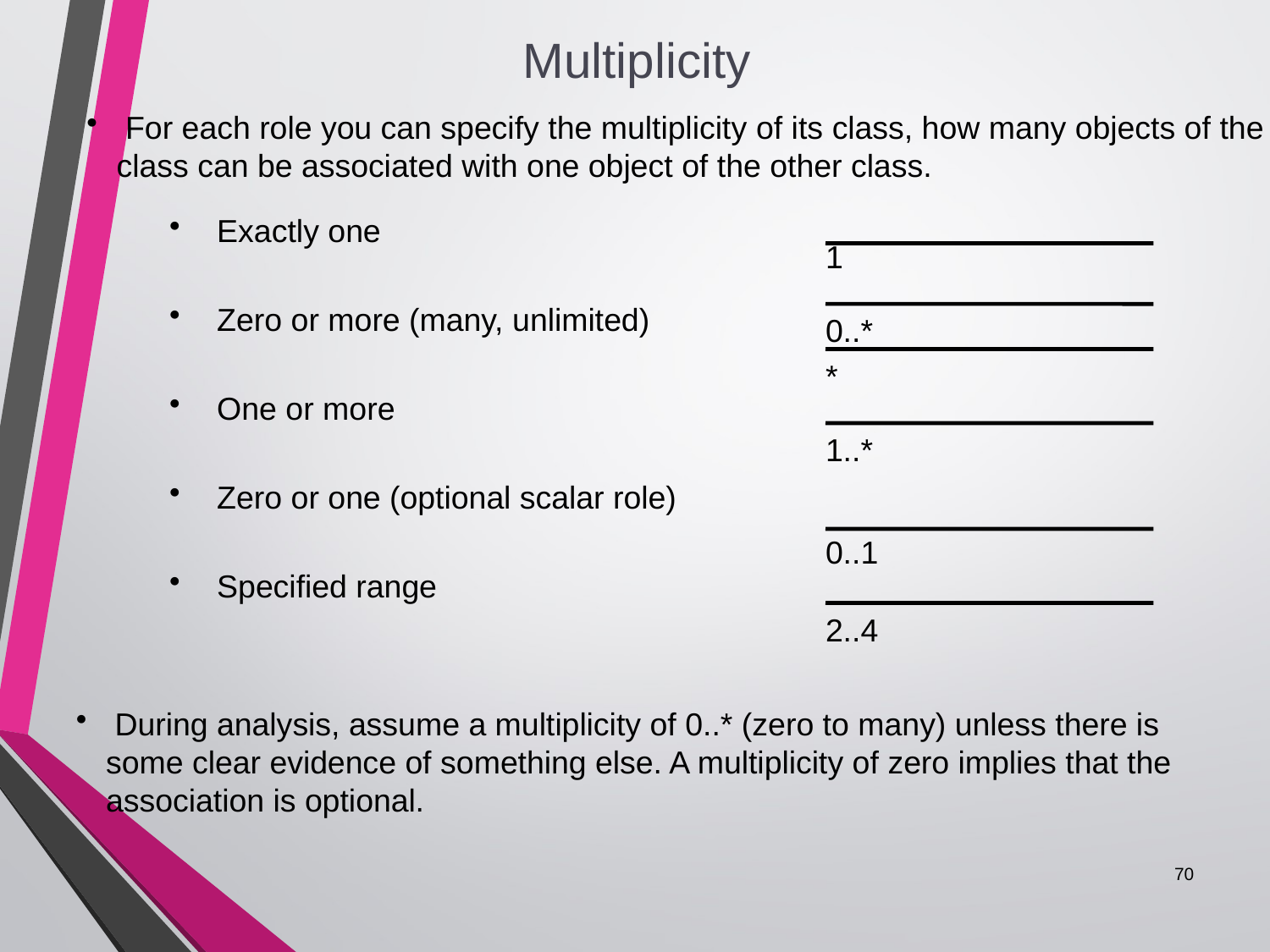

Multiplicity
#
 For each role you can specify the multiplicity of its class, how many objects of the class can be associated with one object of the other class.

Exactly one

Zero or more (many, unlimited)

One or more

Zero or one (optional scalar role)

Specified range
1

0..*

*

1..*

0..1

2..4
 During analysis, assume a multiplicity of 0..* (zero to many) unless there is some clear evidence of something else. A multiplicity of zero implies that the association is optional.
70